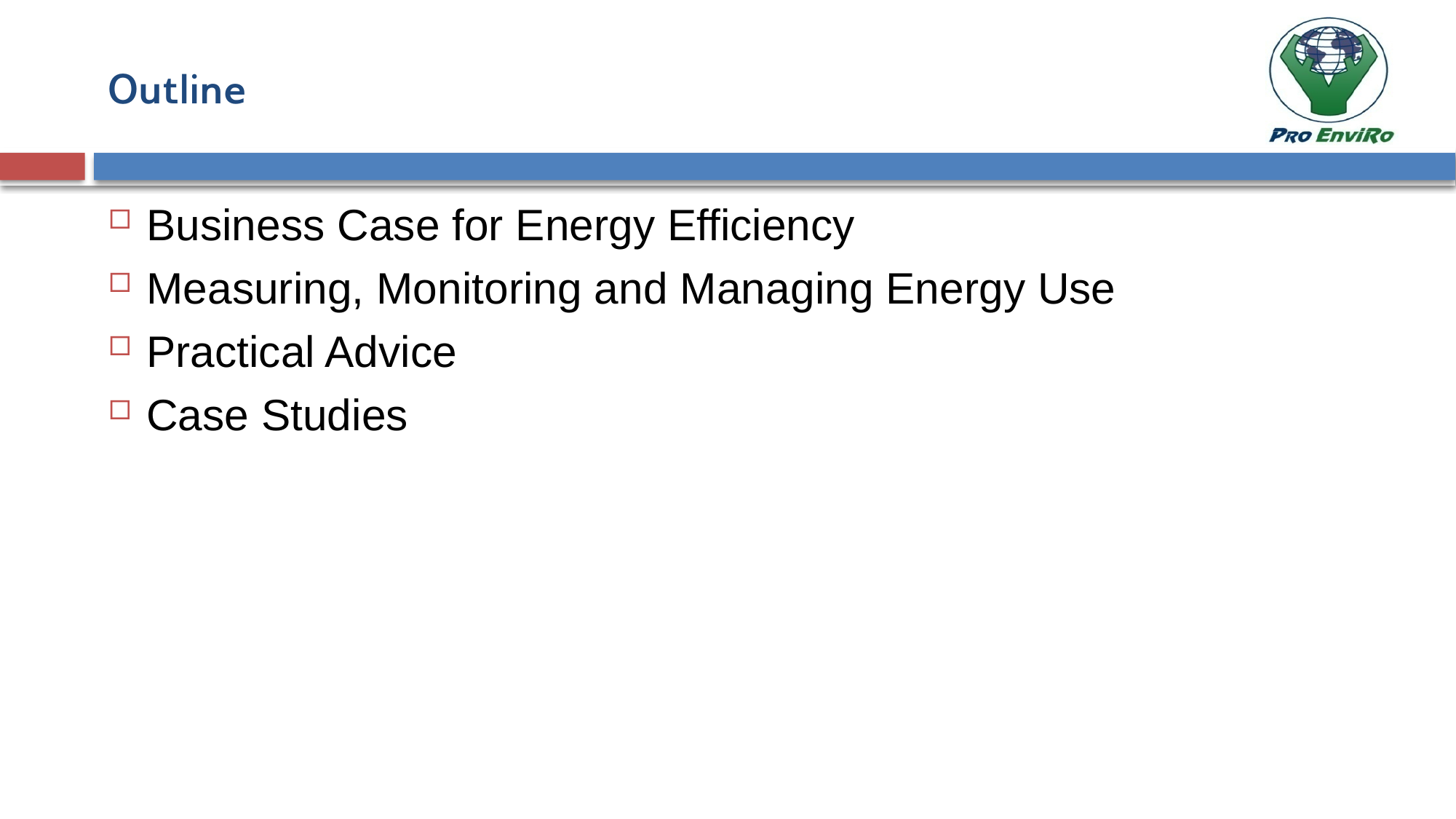

# Outline
Business Case for Energy Efficiency
Measuring, Monitoring and Managing Energy Use
Practical Advice
Case Studies